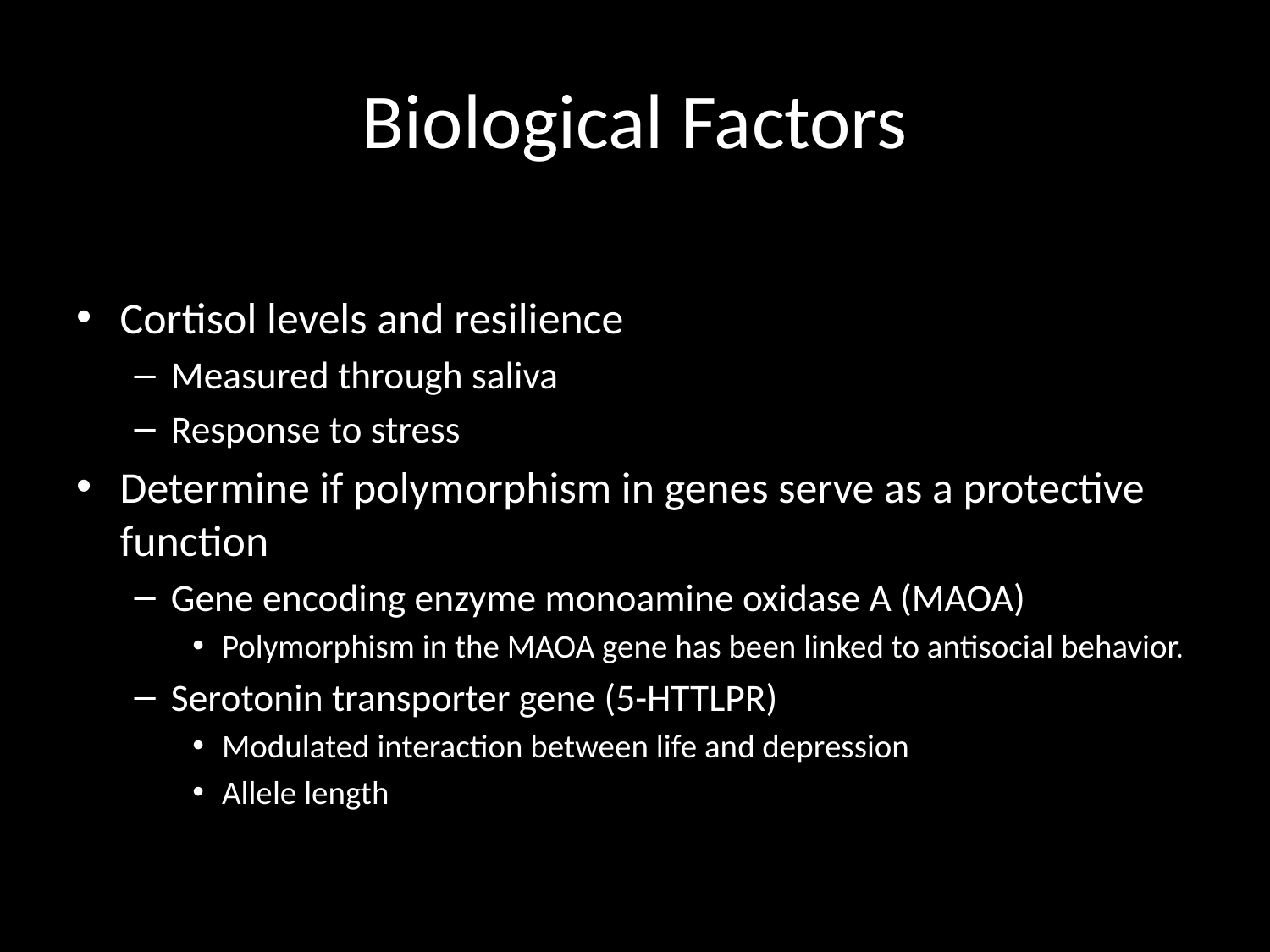

# Biological Factors

Cortisol levels and resilience
Measured through saliva
Response to stress
Determine if polymorphism in genes serve as a protective function
Gene encoding enzyme monoamine oxidase A (MAOA)
Polymorphism in the MAOA gene has been linked to antisocial behavior.
Serotonin transporter gene (5-HTTLPR)
Modulated interaction between life and depression
Allele length